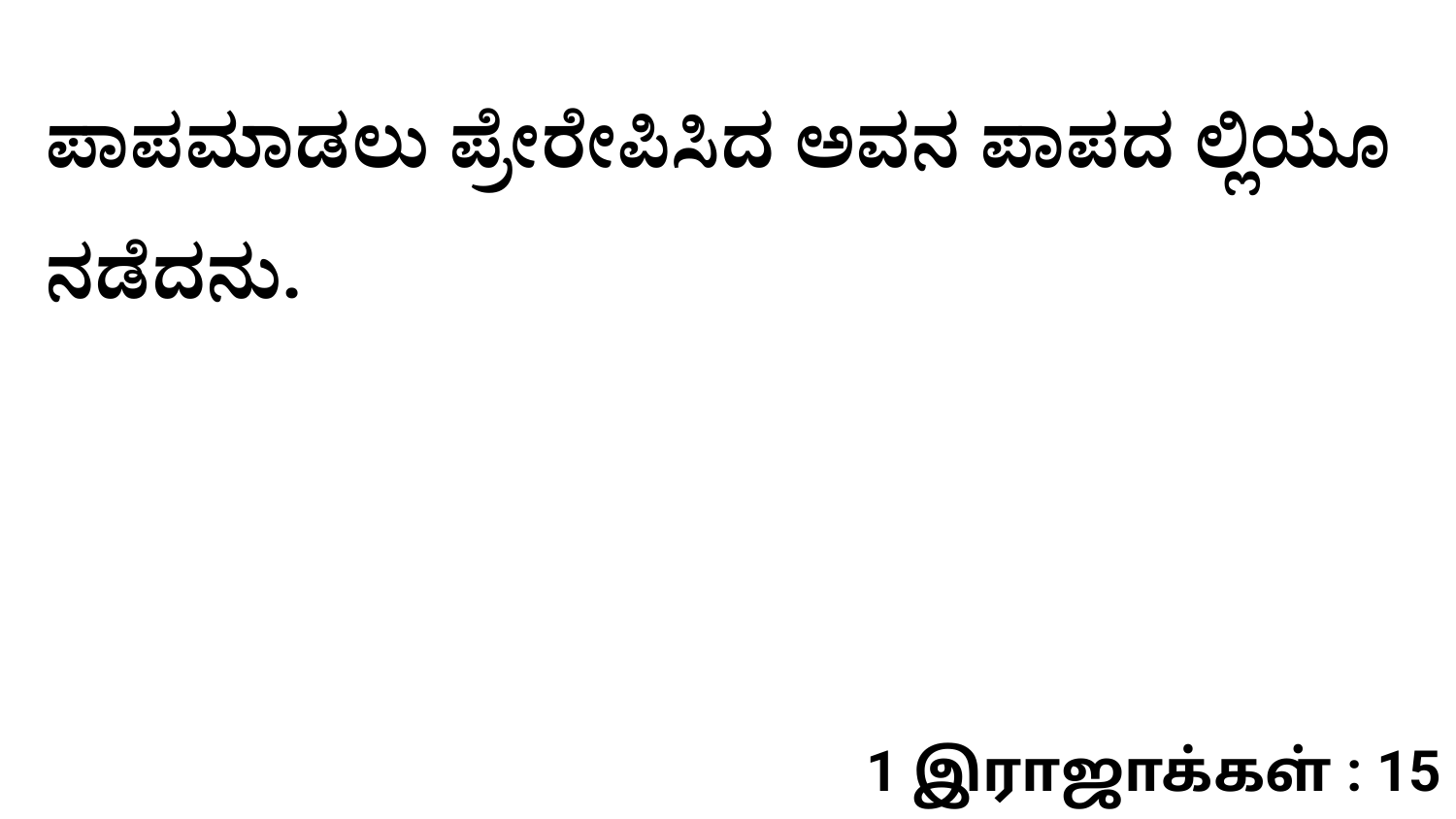

ಪಾಪಮಾಡಲು ಪ್ರೇರೇಪಿಸಿದ ಅವನ ಪಾಪದ ಲ್ಲಿಯೂ ನಡೆದನು.
1 இராஜாக்கள் : 15